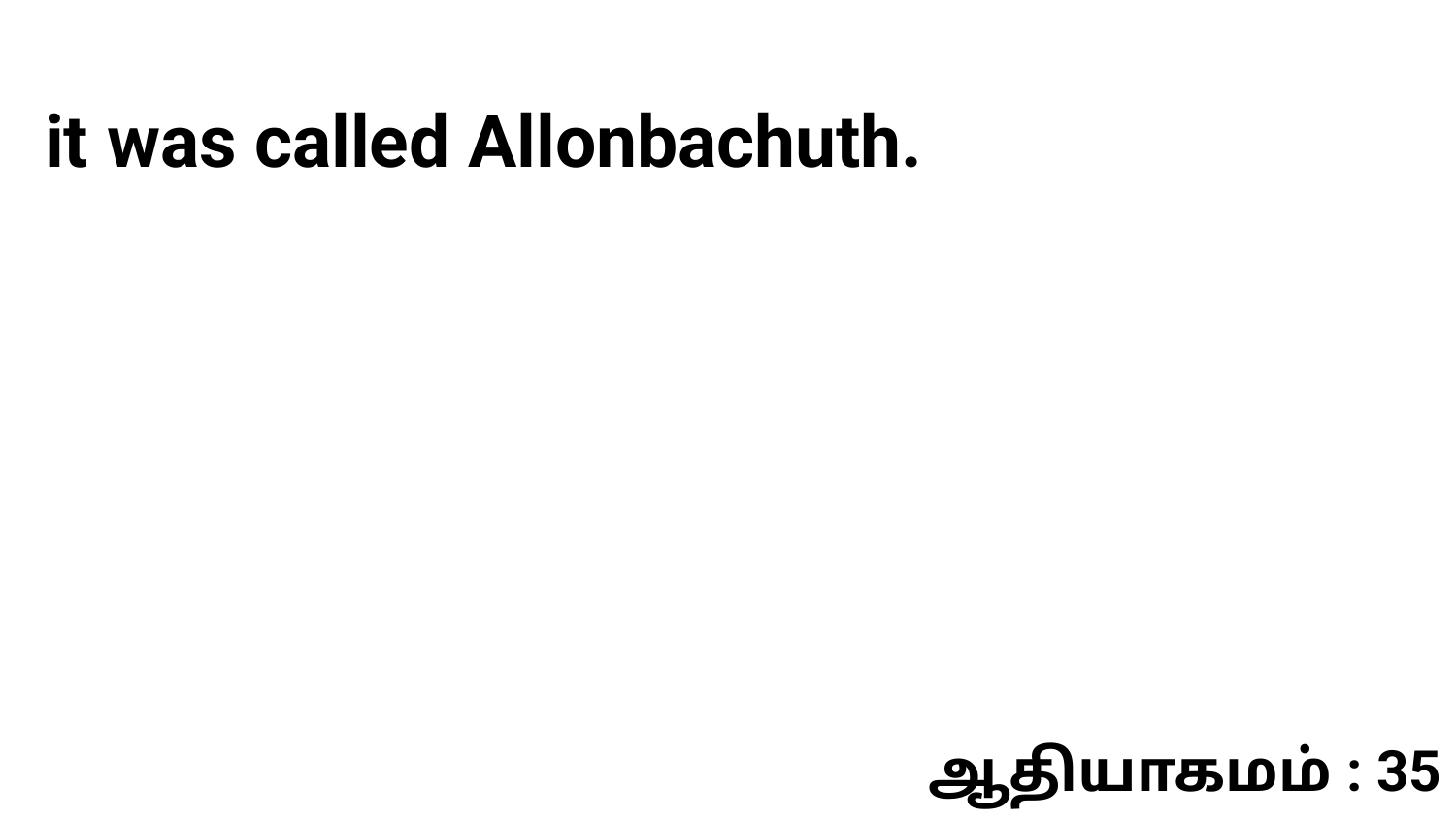

it was called Allonbachuth.
ஆதியாகமம் : 35